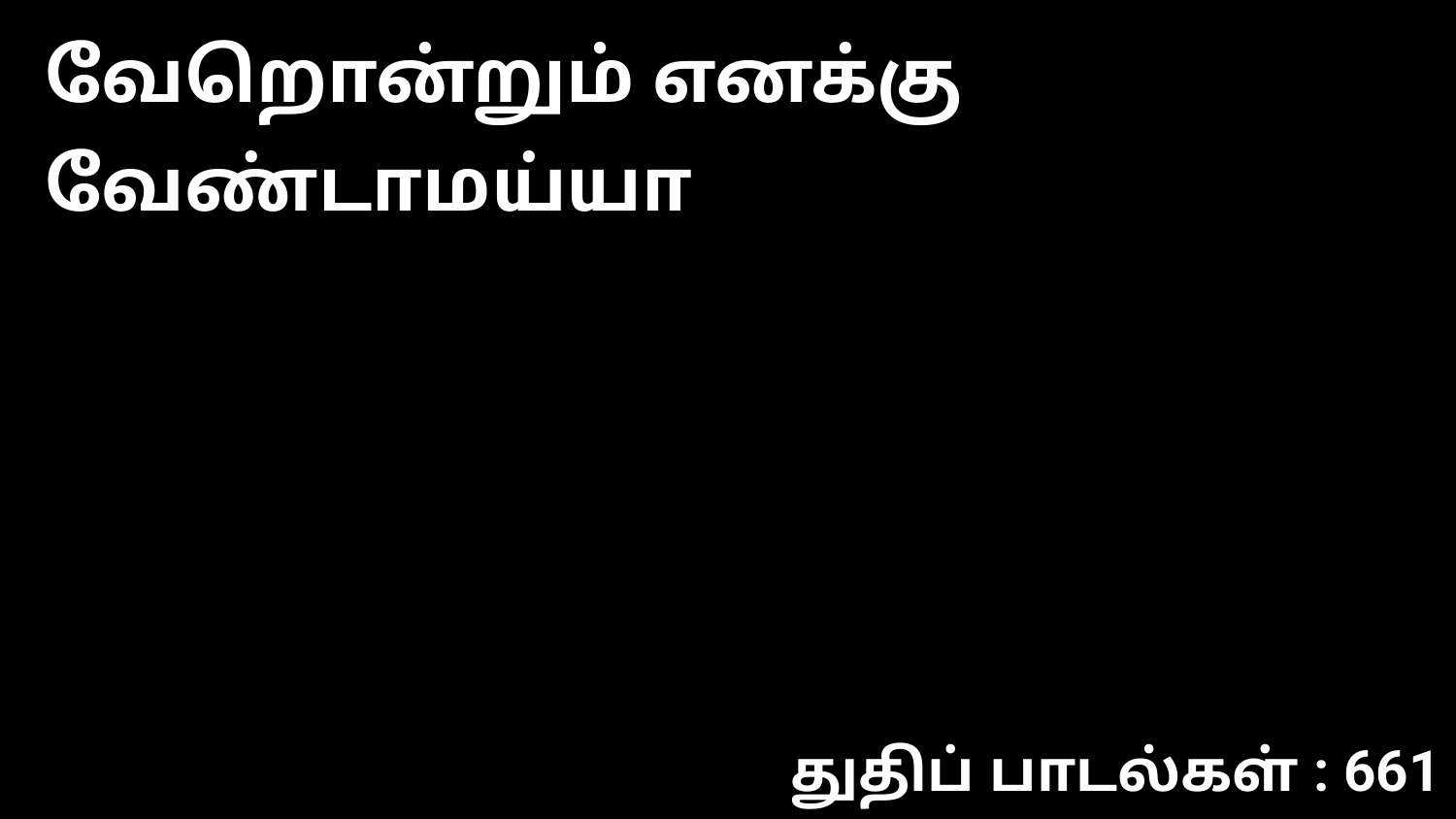

வேறொன்றும் எனக்கு வேண்டாமய்யா
துதிப் பாடல்கள் : 661